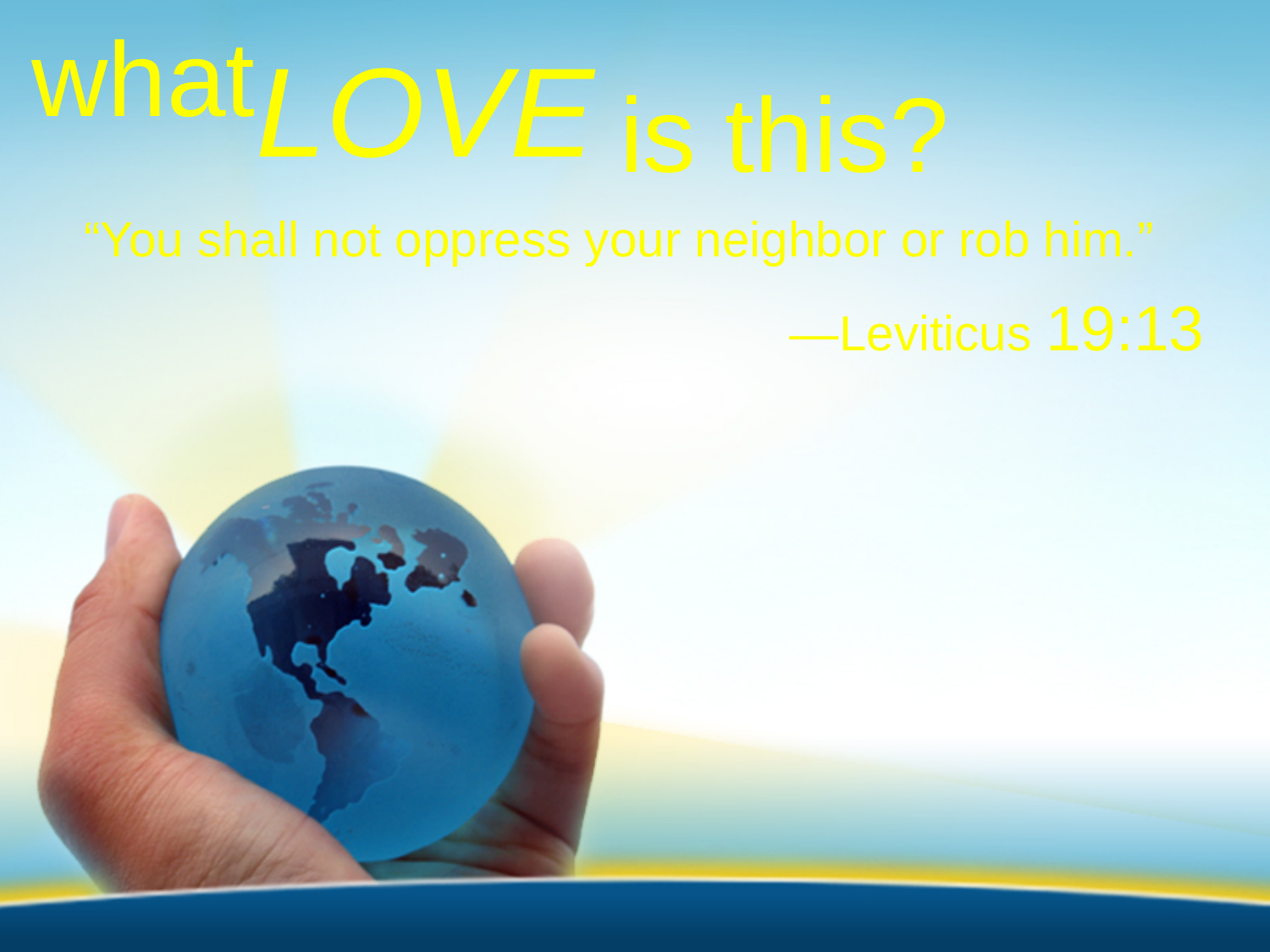

what
LOVE
is this?
“You shall not oppress your neighbor or rob him.”
—Leviticus 19:13